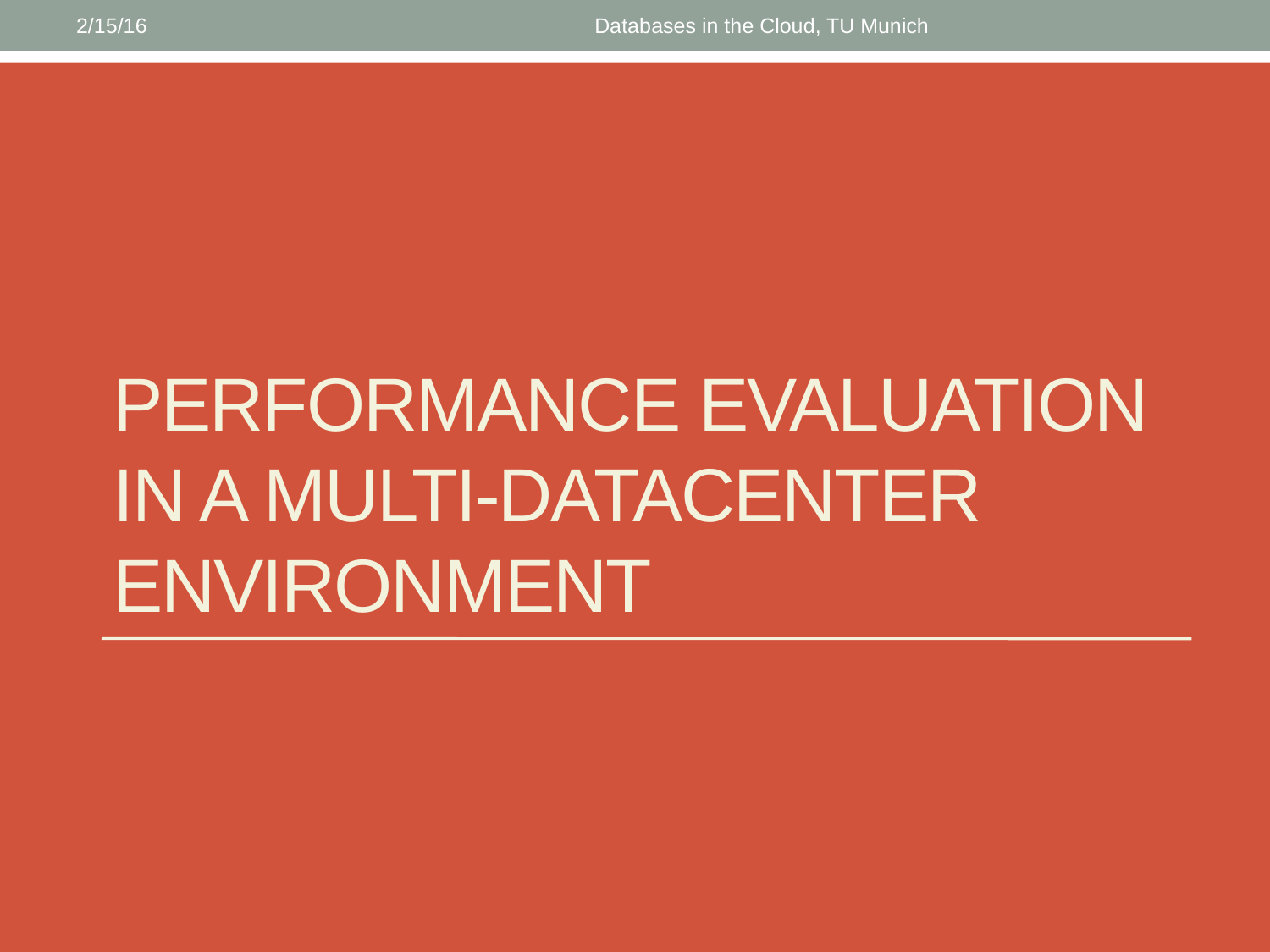

2/15/16
Databases in the Cloud, TU Munich
# Performance Evaluation in A MULTI-Datacenter Environment